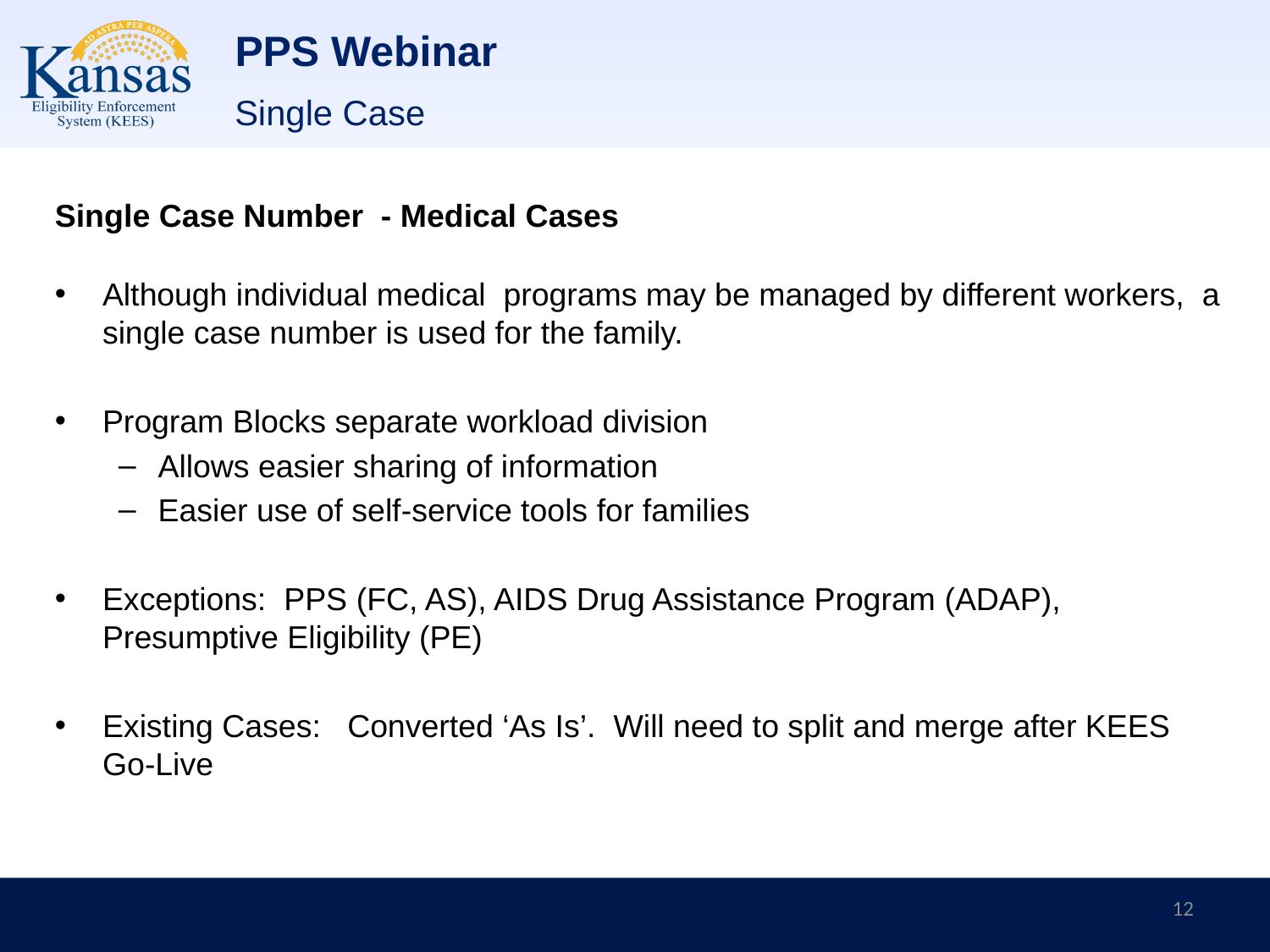

# PPS Webinar
Single Case
Single Case Number  - Medical Cases

Although individual medical  programs may be managed by different workers,  a single case number is used for the family.

Program Blocks separate workload division
Allows easier sharing of information
Easier use of self-service tools for families

Exceptions:  PPS (FC, AS), AIDS Drug Assistance Program (ADAP), Presumptive Eligibility (PE)

Existing Cases:   Converted ‘As Is’.  Will need to split and merge after KEES Go-Live
12